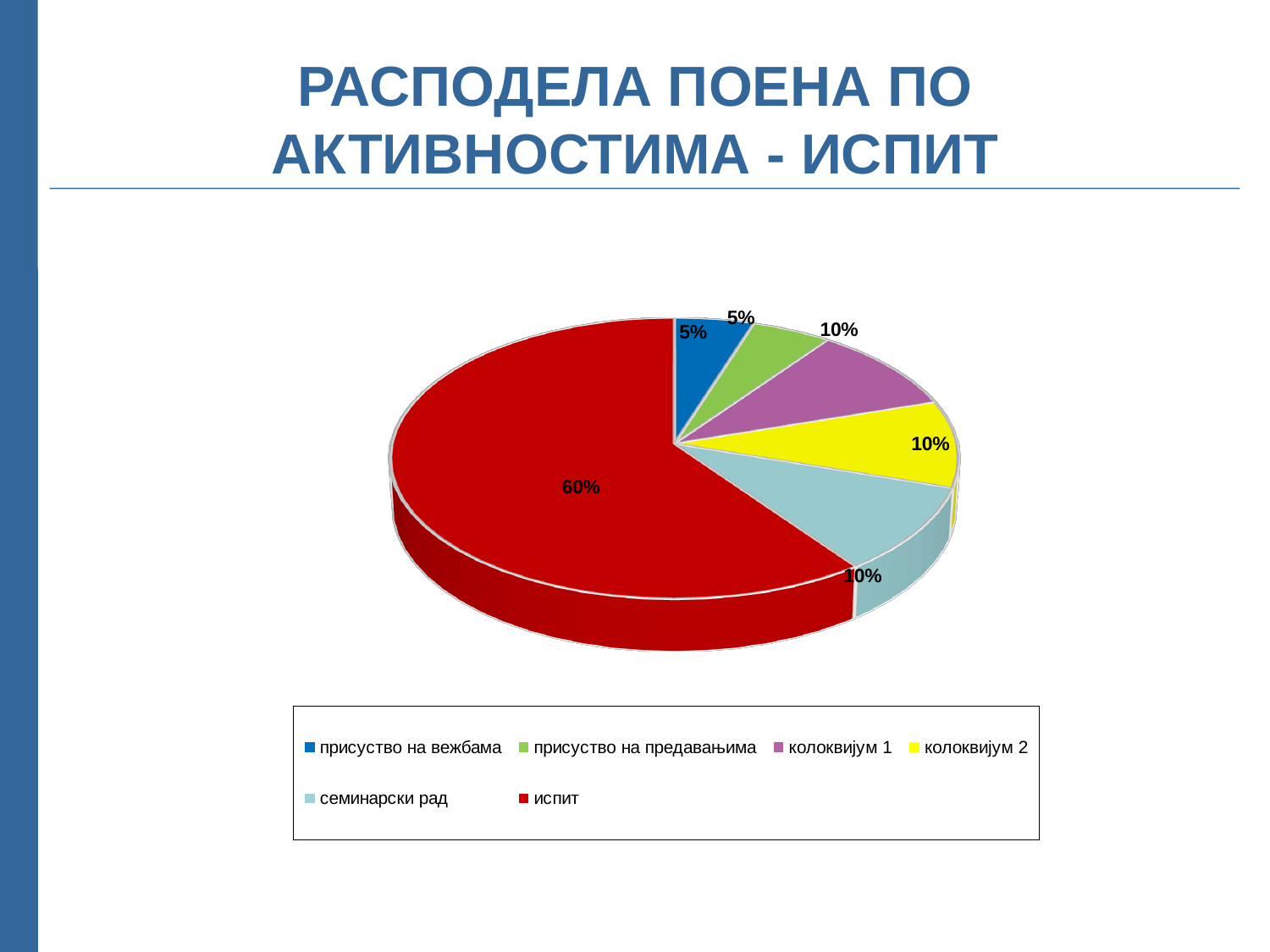

# РАСПОДЕЛА ПОЕНА ПО АКТИВНОСТИМА - ИСПИТ

[unsupported chart]